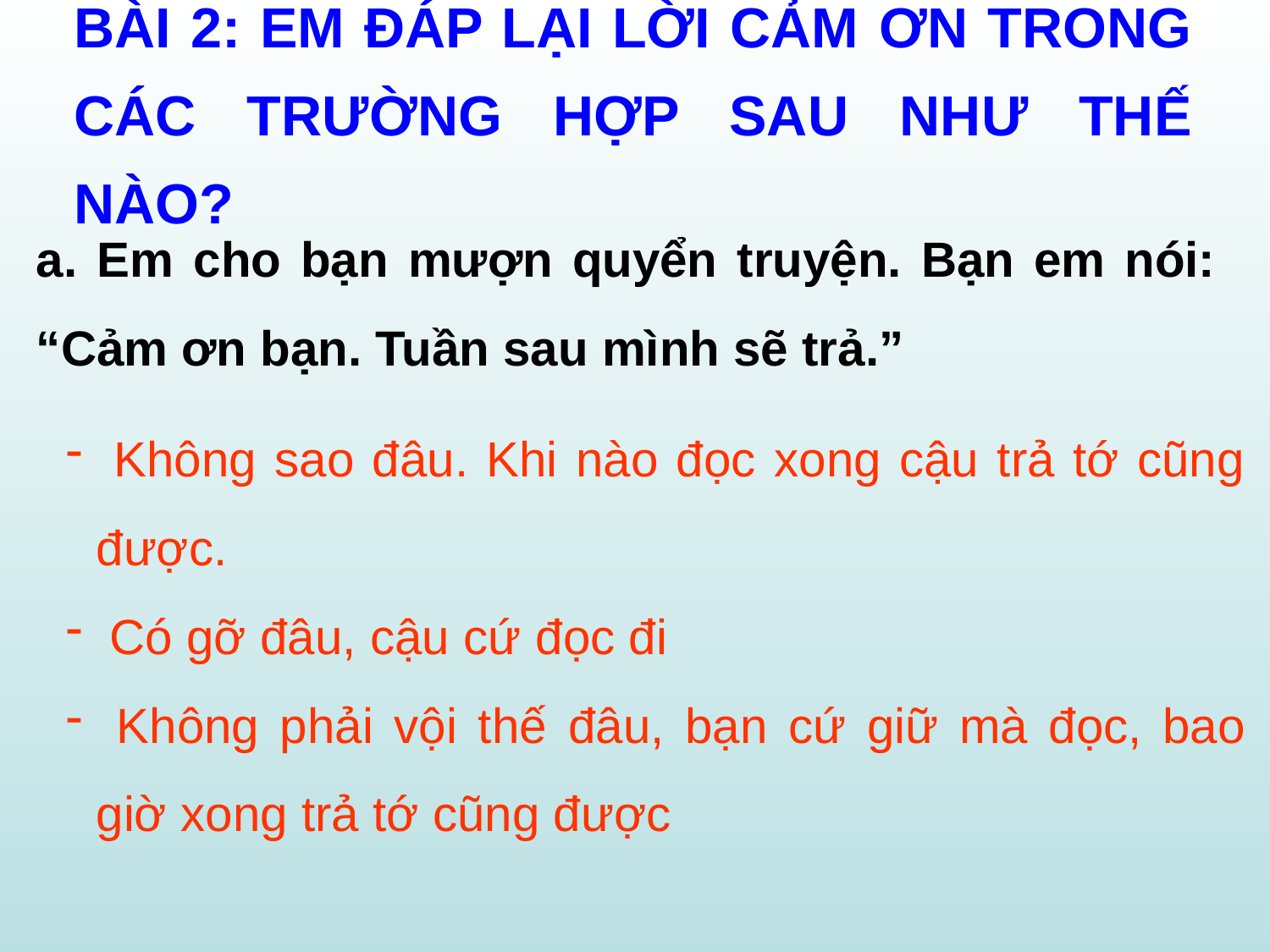

BÀI 2: EM ĐÁP LẠI LỜI CẢM ƠN TRONG CÁC TRƯỜNG HỢP SAU NHƯ THẾ NÀO?
a. Em cho bạn mượn quyển truyện. Bạn em nói: “Cảm ơn bạn. Tuần sau mình sẽ trả.”
 Không sao đâu. Khi nào đọc xong cậu trả tớ cũng được.
 Có gỡ đâu, cậu cứ đọc đi
 Không phải vội thế đâu, bạn cứ giữ mà đọc, bao giờ xong trả tớ cũng được